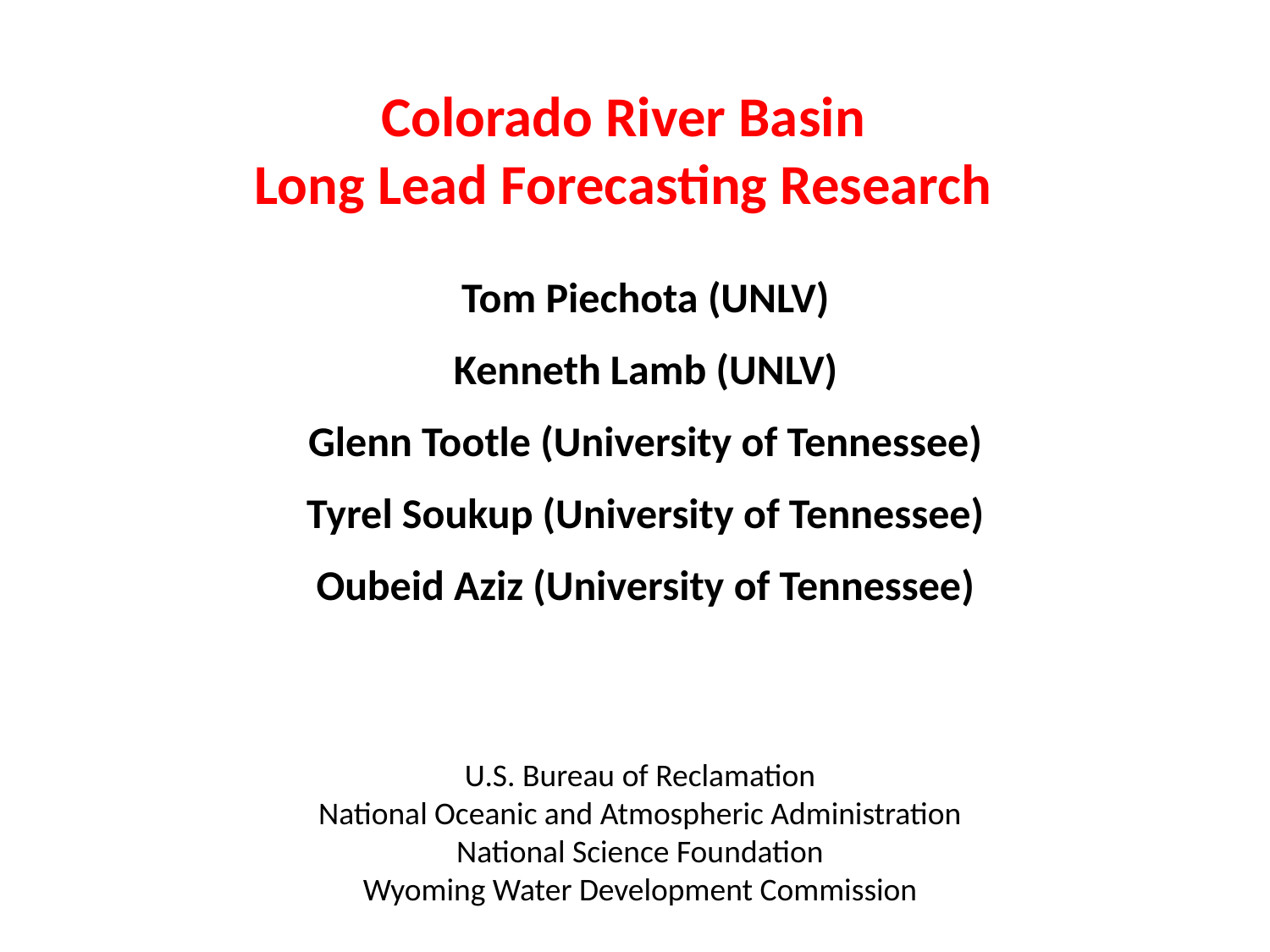

# Colorado River Basin Long Lead Forecasting Research
Tom Piechota (UNLV)
Kenneth Lamb (UNLV)
Glenn Tootle (University of Tennessee)
Tyrel Soukup (University of Tennessee)
Oubeid Aziz (University of Tennessee)

U.S. Bureau of Reclamation
National Oceanic and Atmospheric Administration
National Science Foundation
Wyoming Water Development Commission